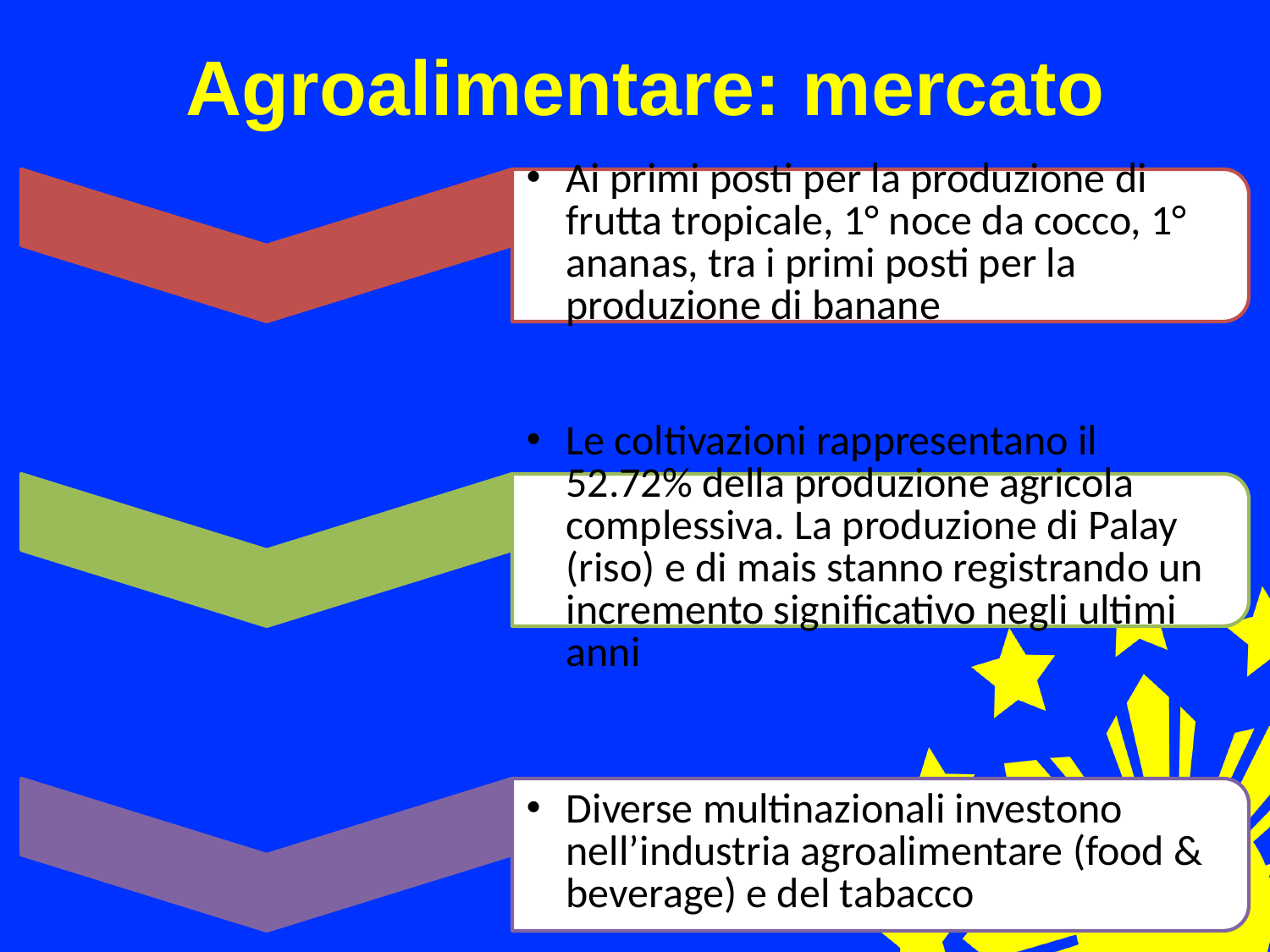

# Agroalimentare: mercato
Ai primi posti per la produzione di frutta tropicale, 1° noce da cocco, 1° ananas, tra i primi posti per la produzione di banane
Diverse multinazionali investono nell’industria agroalimentare (food & beverage) e del tabacco
Le coltivazioni rappresentano il 52.72% della produzione agricola complessiva. La produzione di Palay (riso) e di mais stanno registrando un incremento significativo negli ultimi anni